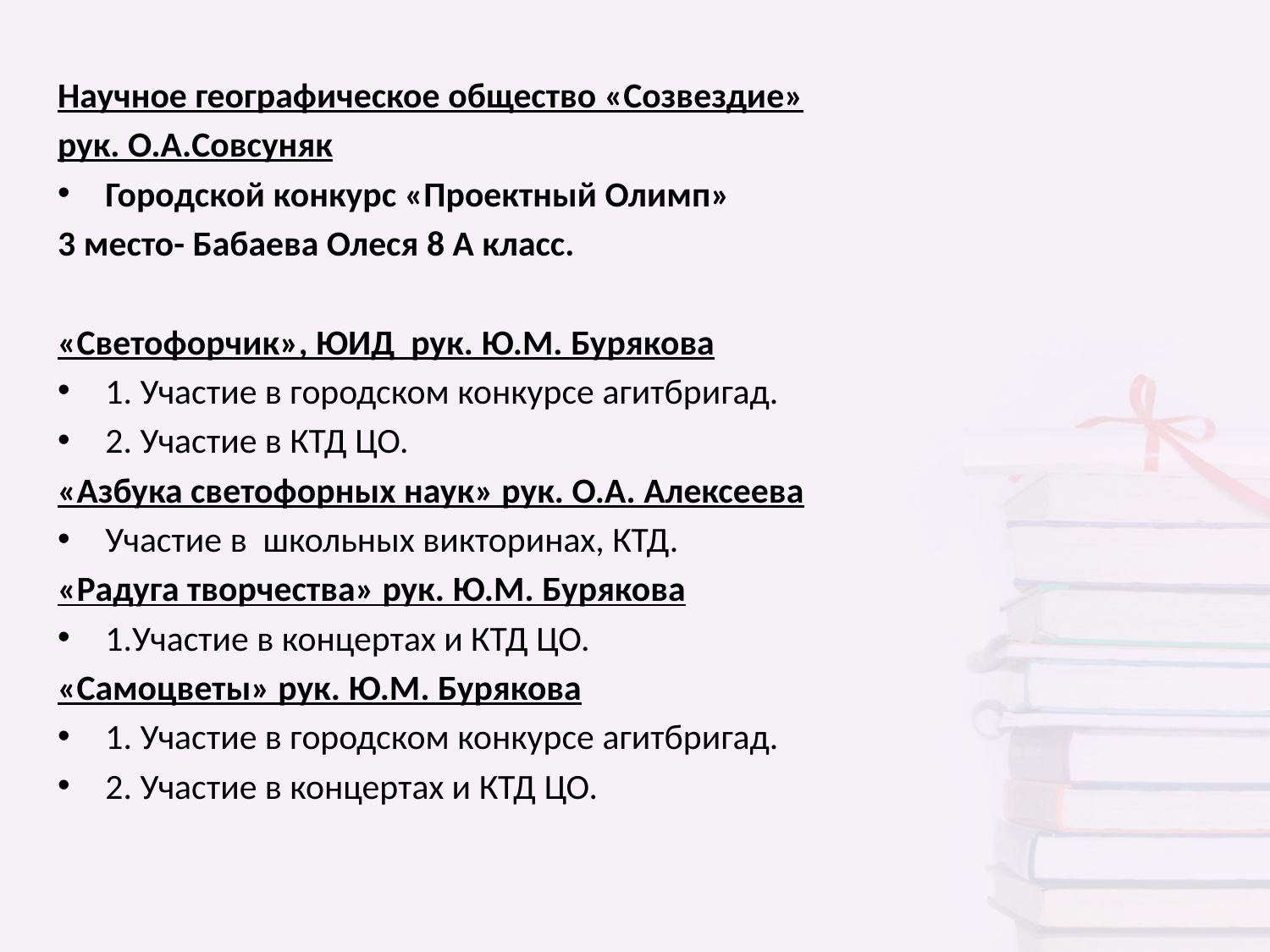

Научное географическое общество «Созвездие»
рук. О.А.Совсуняк
Городской конкурс «Проектный Олимп»
3 место- Бабаева Олеся 8 А класс.

«Светофорчик», ЮИД  рук. Ю.М. Бурякова
1. Участие в городском конкурсе агитбригад.
2. Участие в КТД ЦО.
«Азбука светофорных наук» рук. О.А. Алексеева
Участие в  школьных викторинах, КТД.
«Радуга творчества» рук. Ю.М. Бурякова
1.Участие в концертах и КТД ЦО.
«Самоцветы» рук. Ю.М. Бурякова
1. Участие в городском конкурсе агитбригад.
2. Участие в концертах и КТД ЦО.